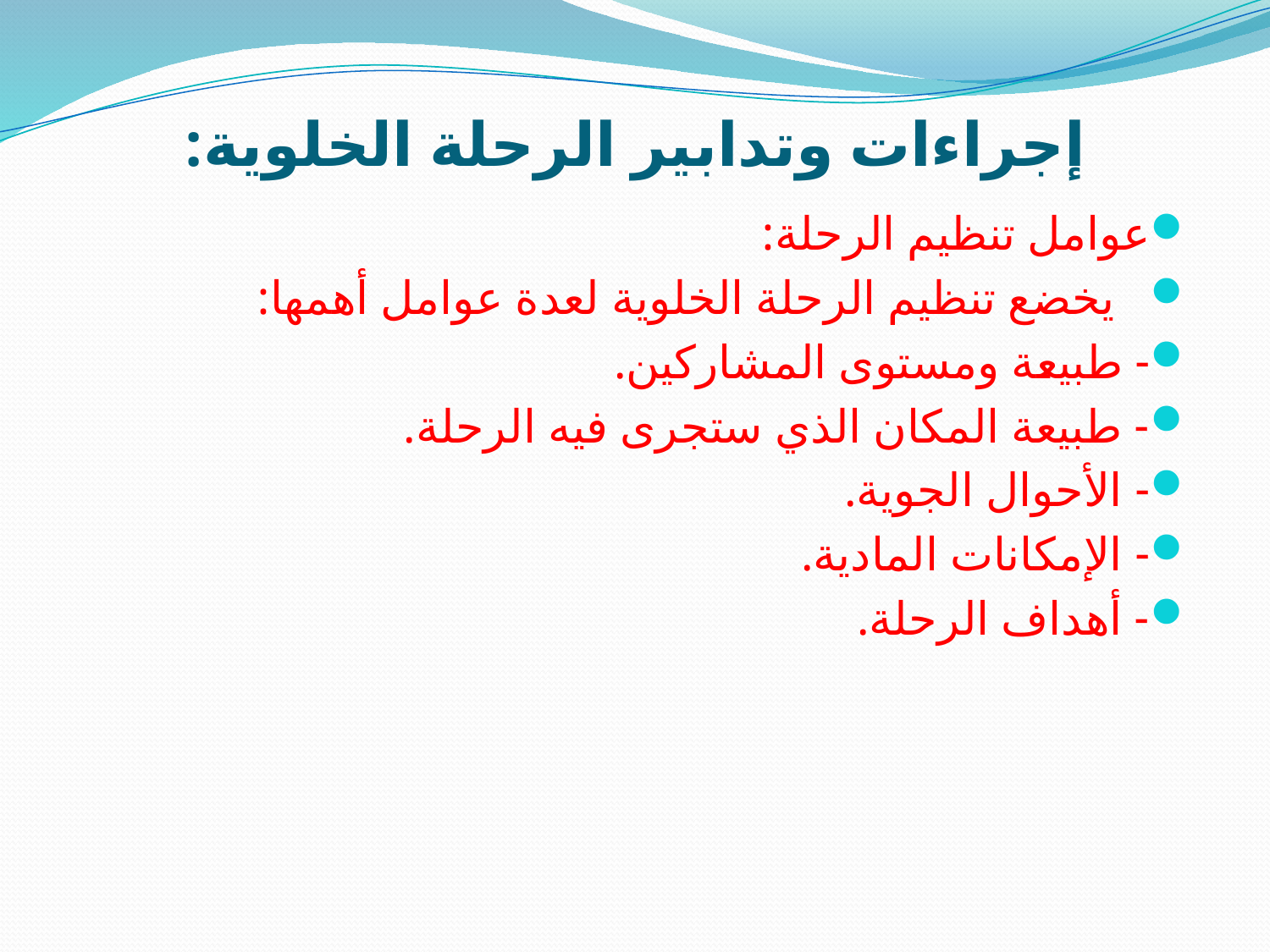

# إجراءات وتدابير الرحلة الخلوية:
عوامل تنظيم الرحلة:
   يخضع تنظيم الرحلة الخلوية لعدة عوامل أهمها:
- طبيعة ومستوى المشاركين.
- طبيعة المكان الذي ستجرى فيه الرحلة.
- الأحوال الجوية.
- الإمكانات المادية.
- أهداف الرحلة.